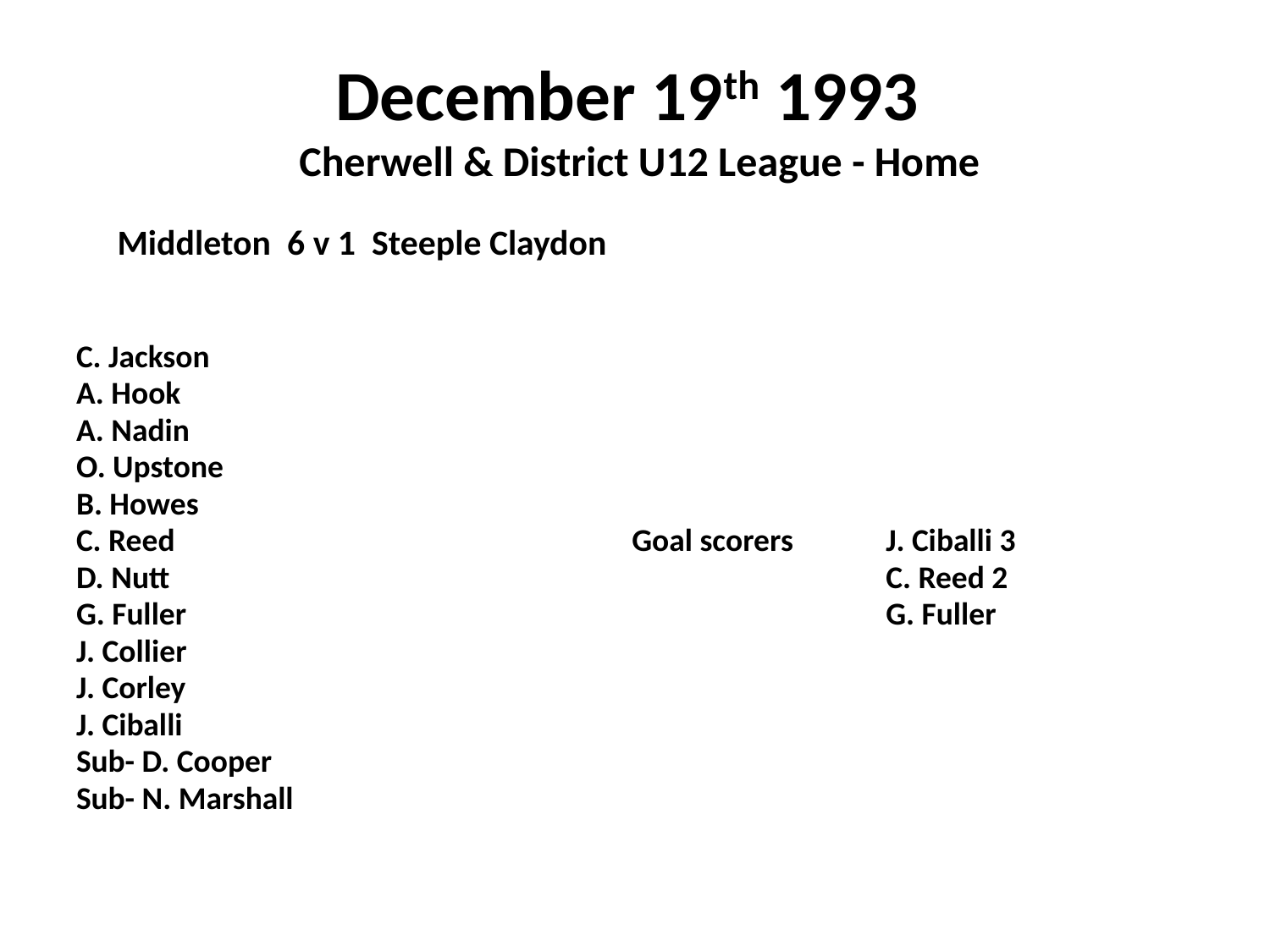

# December 19th 1993 Cherwell & District U12 League - Home
     Middleton  6 v 1  Steeple Claydon

C. Jackson
A. Hook
A. Nadin
O. Upstone
B. Howes
C. Reed				Goal scorers	J. Ciballi 3
D. Nutt						C. Reed 2
G. Fuller						G. Fuller
J. Collier
J. Corley
J. Ciballi
Sub- D. Cooper
Sub- N. Marshall